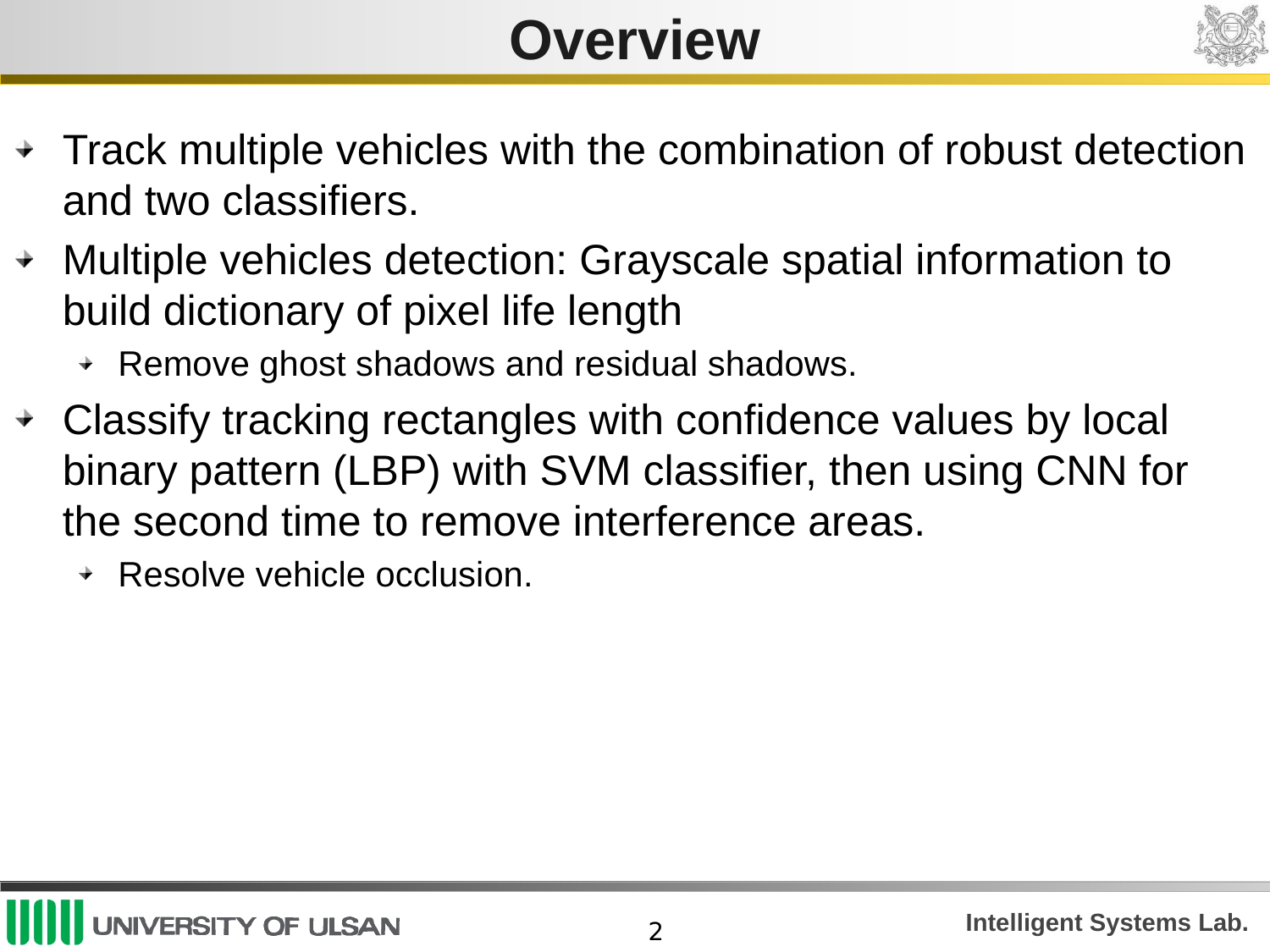

# Overview
Track multiple vehicles with the combination of robust detection and two classifiers.
Multiple vehicles detection: Grayscale spatial information to build dictionary of pixel life length
Remove ghost shadows and residual shadows.
Classify tracking rectangles with confidence values by local binary pattern (LBP) with SVM classifier, then using CNN for the second time to remove interference areas.
Resolve vehicle occlusion.